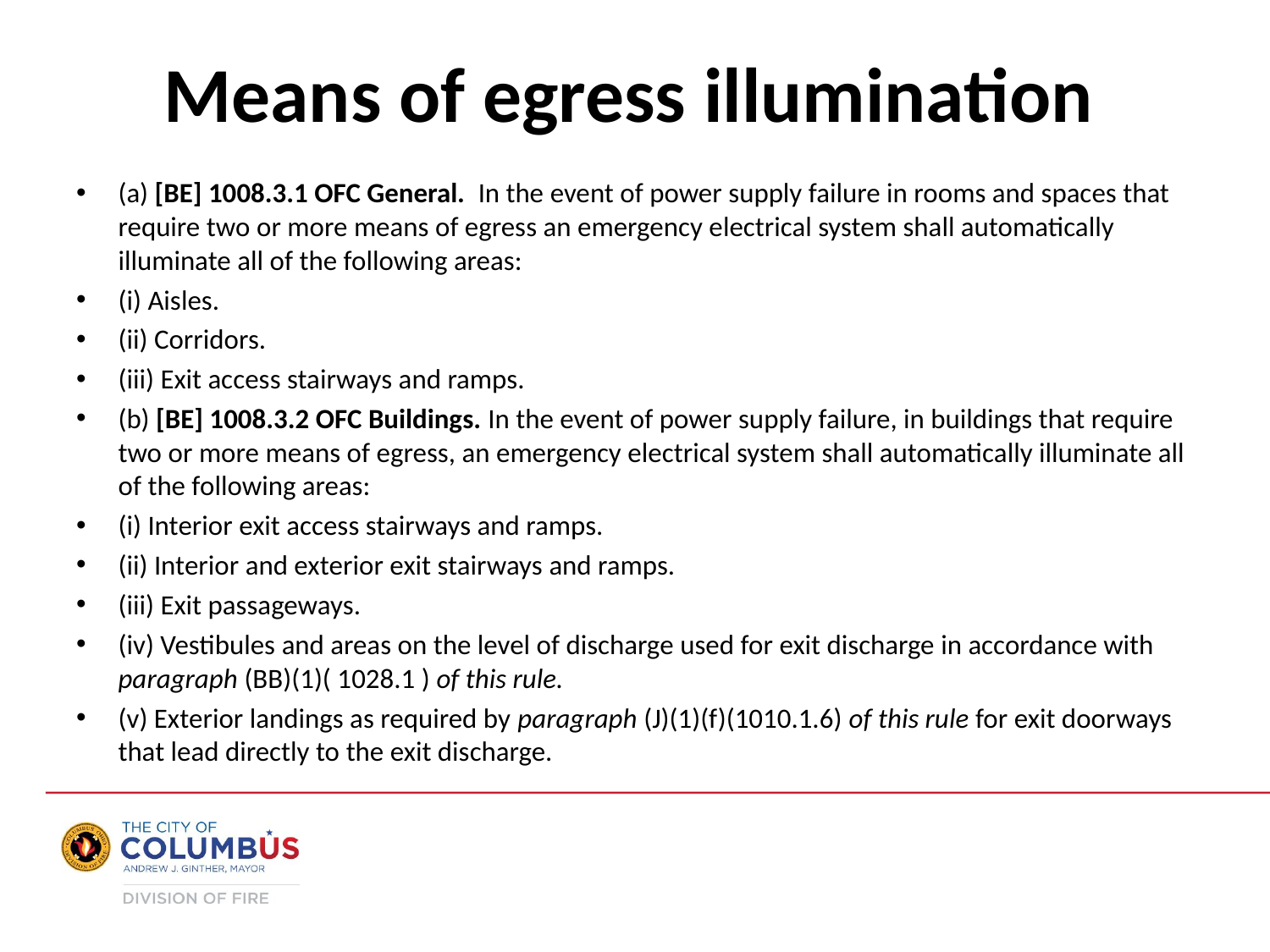

Means of egress illumination
(a) [BE] 1008.3.1 OFC General.  In the event of power supply failure in rooms and spaces that require two or more means of egress an emergency electrical system shall automatically illuminate all of the following areas:
(i) Aisles.
(ii) Corridors.
(iii) Exit access stairways and ramps.
(b) [BE] 1008.3.2 OFC Buildings. In the event of power supply failure, in buildings that require two or more means of egress, an emergency electrical system shall automatically illuminate all of the following areas:
(i) Interior exit access stairways and ramps.
(ii) Interior and exterior exit stairways and ramps.
(iii) Exit passageways.
(iv) Vestibules and areas on the level of discharge used for exit discharge in accordance with paragraph (BB)(1)( 1028.1 ) of this rule.
(v) Exterior landings as required by paragraph (J)(1)(f)(1010.1.6) of this rule for exit doorways that lead directly to the exit discharge.